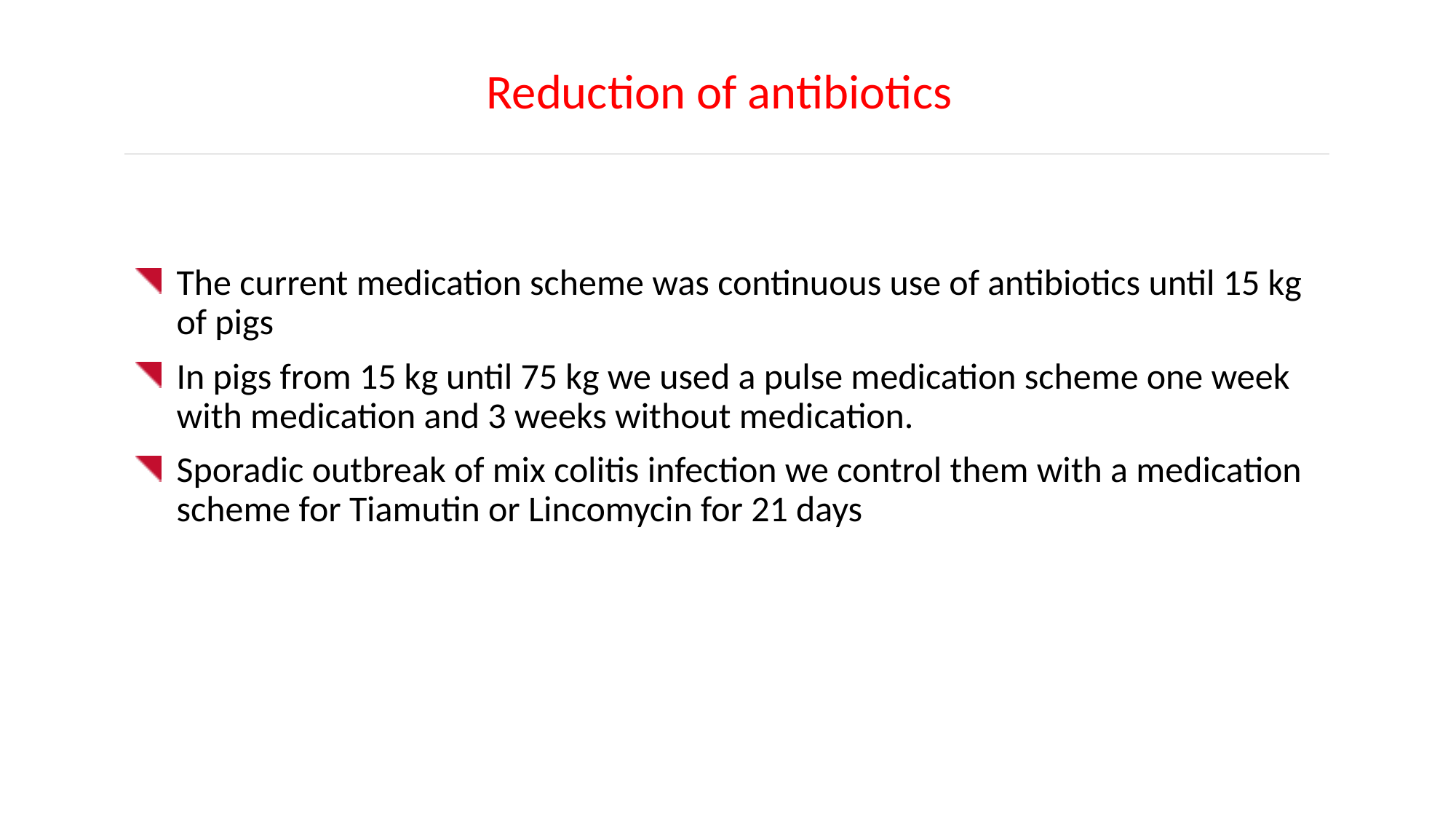

# Reduction of antibiotics
The current medication scheme was continuous use of antibiotics until 15 kg of pigs
In pigs from 15 kg until 75 kg we used a pulse medication scheme one week   with medication and 3 weeks without medication.
Sporadic outbreak of mix colitis infection we control them with a medication scheme for Tiamutin or Lincomycin for 21 days